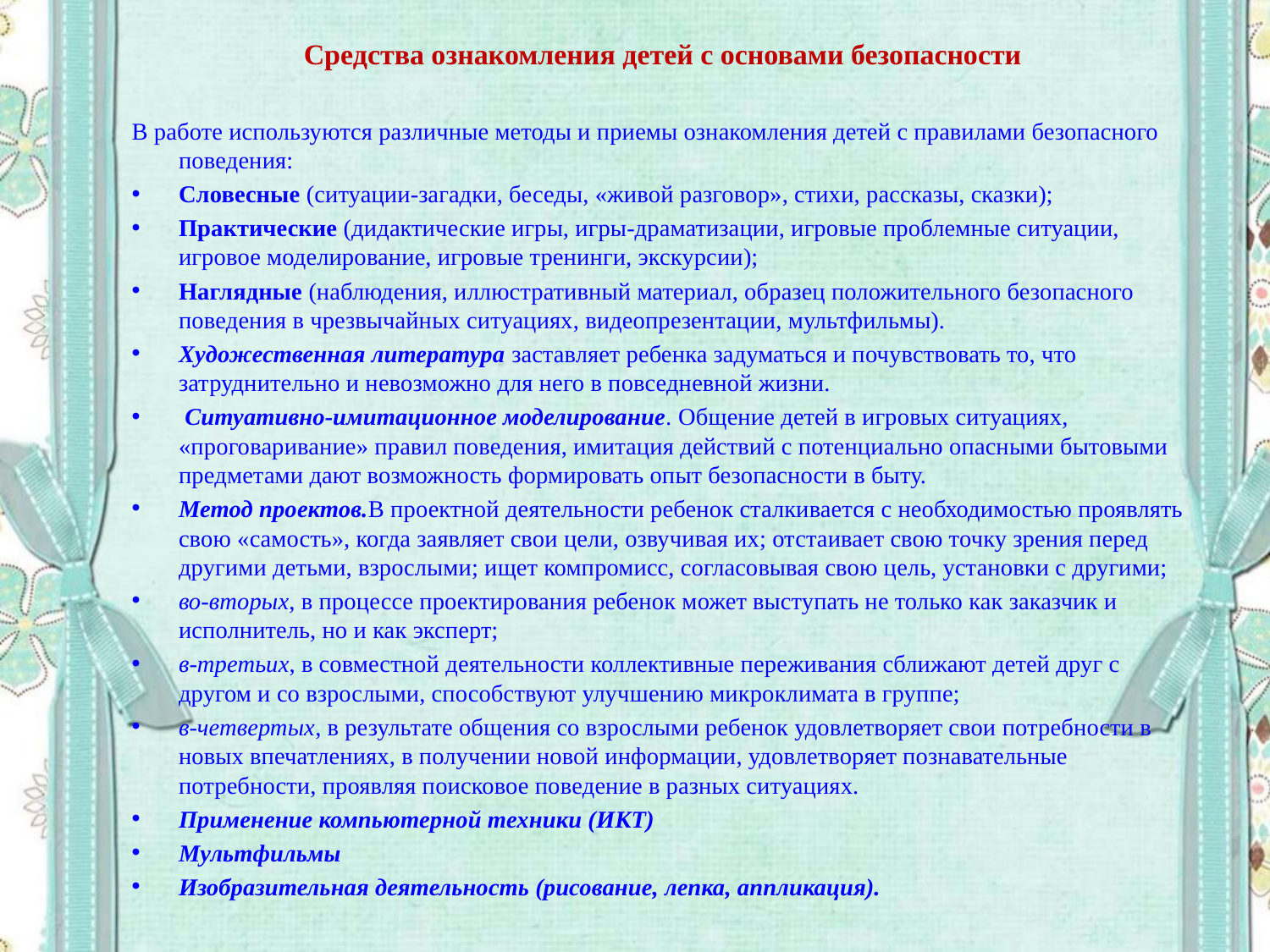

Средства ознакомления детей с основами безопасности

В работе используются различные методы и приемы ознакомления детей с правилами безопасного поведения:
Словесные (ситуации-загадки, беседы, «живой разговор», стихи, рассказы, сказки);
Практические (дидактические игры, игры-драматизации, игровые проблемные ситуации, игровое моделирование, игровые тренинги, экскурсии);
Наглядные (наблюдения, иллюстративный материал, образец положительного безопасного поведения в чрезвычайных ситуациях, видеопрезентации, мультфильмы).
Художественная литература заставляет ребенка задуматься и почувствовать то, что затруднительно и невозможно для него в повседневной жизни.
 Ситуативно-имитационное моделирование. Общение детей в игровых ситуациях, «проговаривание» правил поведения, имитация действий с потенциально опасными бытовыми предметами дают возможность формировать опыт безопасности в быту.
Метод проектов.В проектной деятельности ребенок сталкивается с необходимостью проявлять свою «самость», когда заявляет свои цели, озвучивая их; отстаивает свою точку зрения перед другими детьми, взрослыми; ищет компромисс, согласовывая свою цель, установки с другими;
во-вторых, в процессе проектирования ребенок может выступать не только как заказчик и исполнитель, но и как эксперт;
в-третьих, в совместной деятельности коллективные переживания сближают детей друг с другом и со взрослыми, способствуют улучшению микроклимата в группе;
в-четвертых, в результате общения со взрослыми ребенок удовлетворяет свои потребности в новых впечатлениях, в получении новой информации, удовлетворяет познавательные потребности, проявляя поисковое поведение в разных ситуациях.
Применение компьютерной техники (ИКТ)
Мультфильмы
Изобразительная деятельность (рисование, лепка, аппликация).